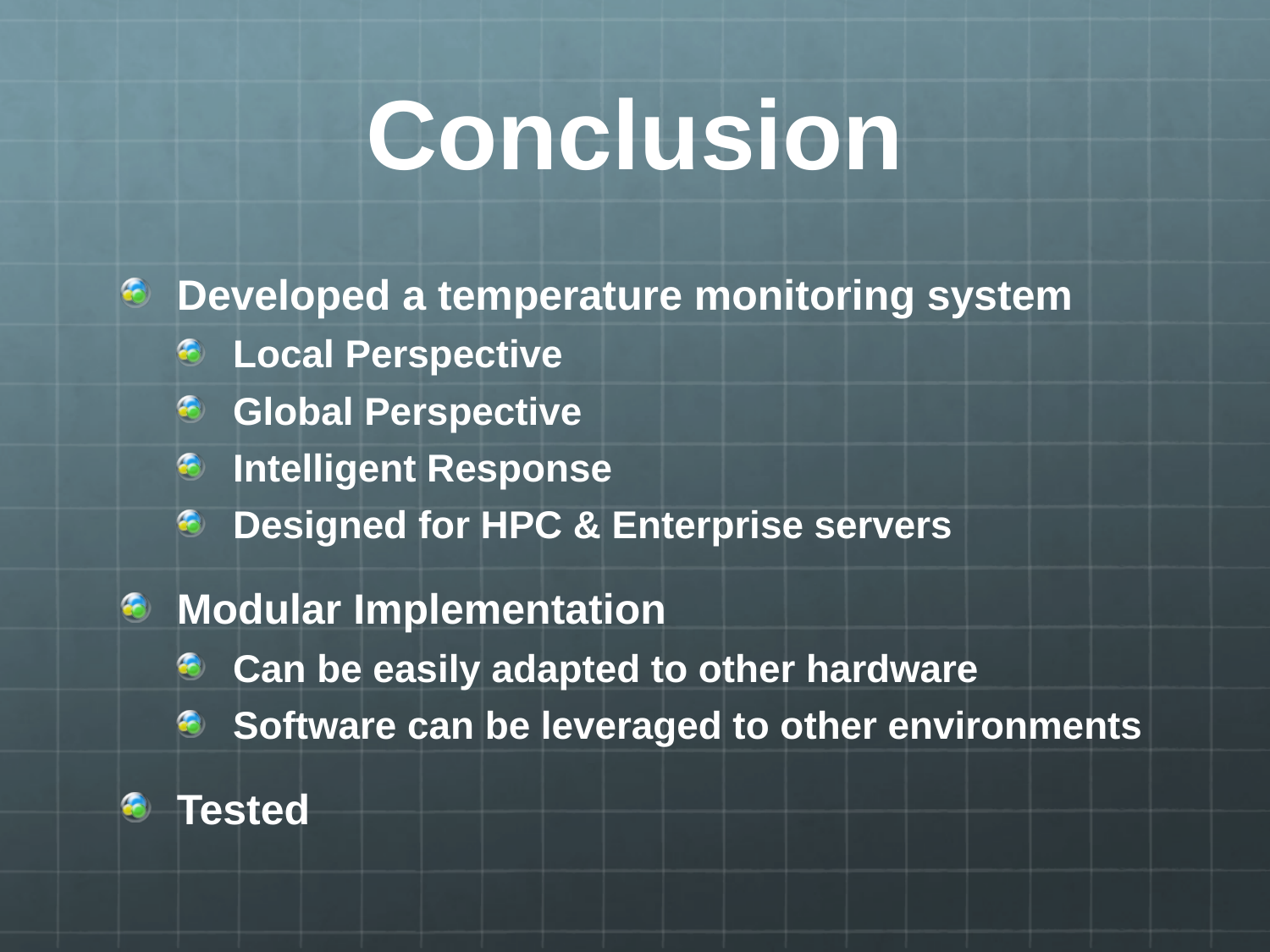

# Conclusion
Developed a temperature monitoring system
Local Perspective
Global Perspective
Intelligent Response
Designed for HPC & Enterprise servers
Modular Implementation
Can be easily adapted to other hardware
Software can be leveraged to other environments
Tested